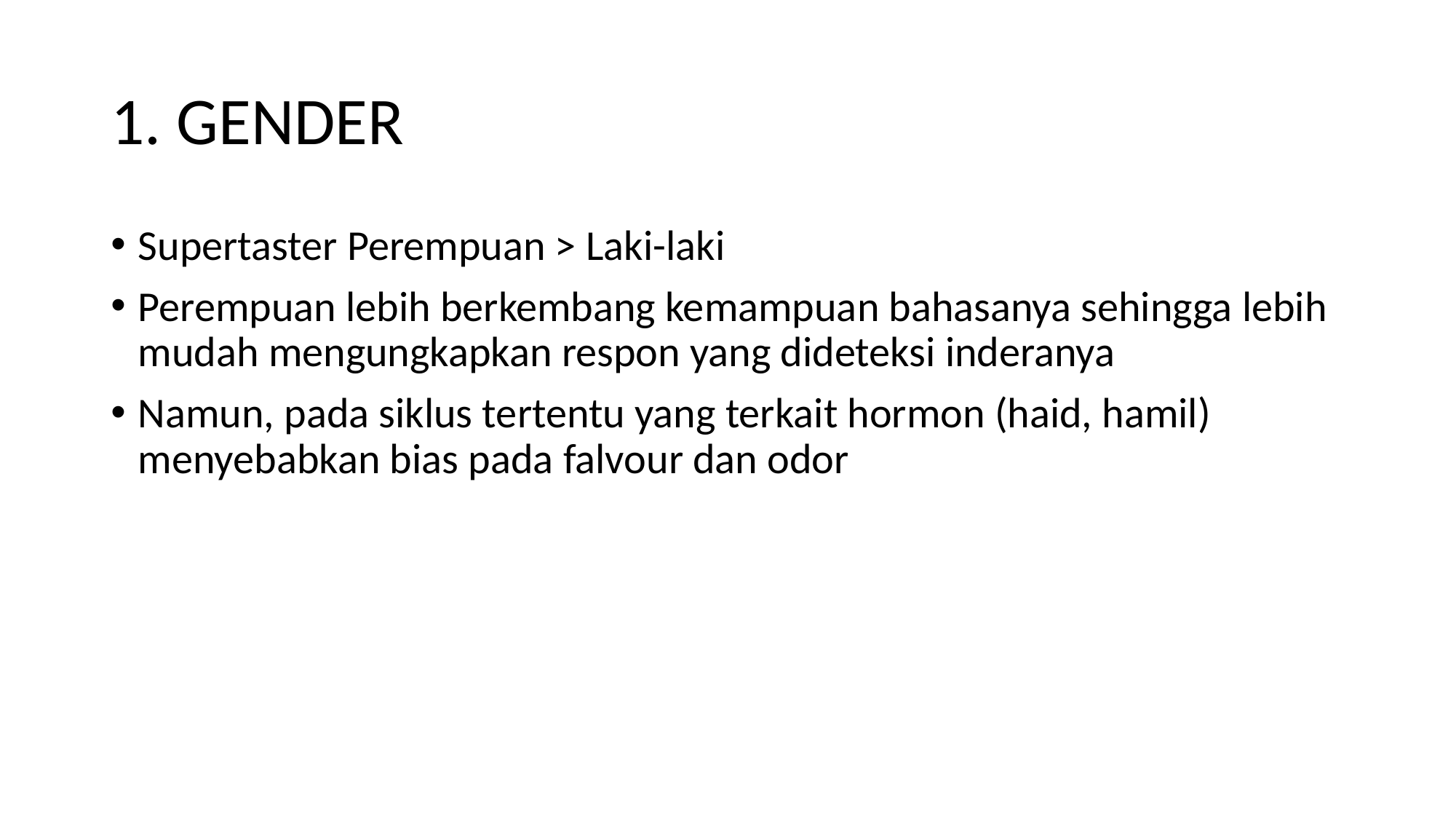

# 1. GENDER
Supertaster Perempuan > Laki-laki
Perempuan lebih berkembang kemampuan bahasanya sehingga lebih mudah mengungkapkan respon yang dideteksi inderanya
Namun, pada siklus tertentu yang terkait hormon (haid, hamil) menyebabkan bias pada falvour dan odor